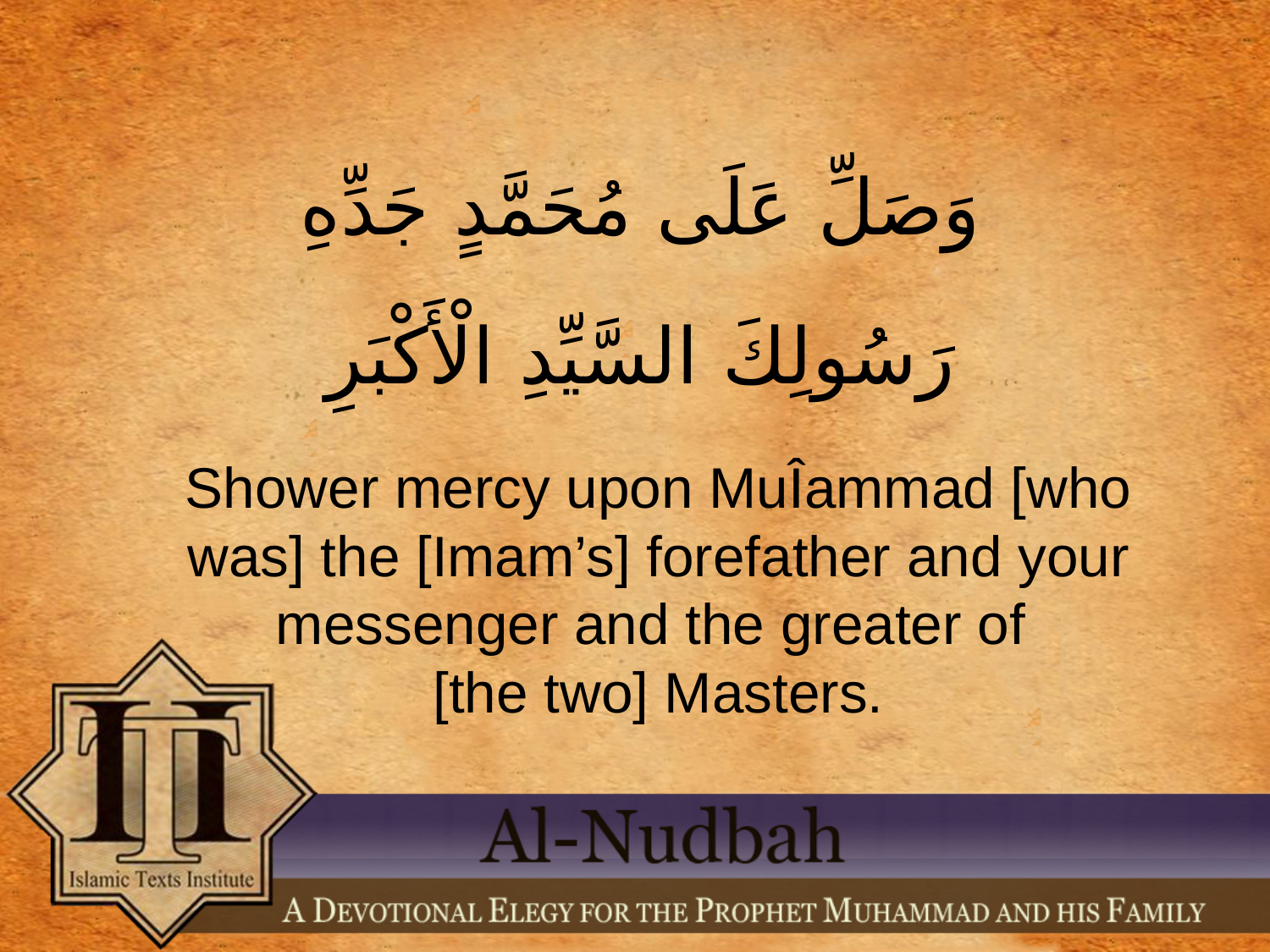

وَصَلِّ عَلَى مُحَمَّدٍ جَدِّهِ رَسُولِكَ السَّيِّدِ الْأَكْبَرِ
Shower mercy upon MuÎammad [who was] the [Imam’s] forefather and your messenger and the greater of
[the two] Masters.